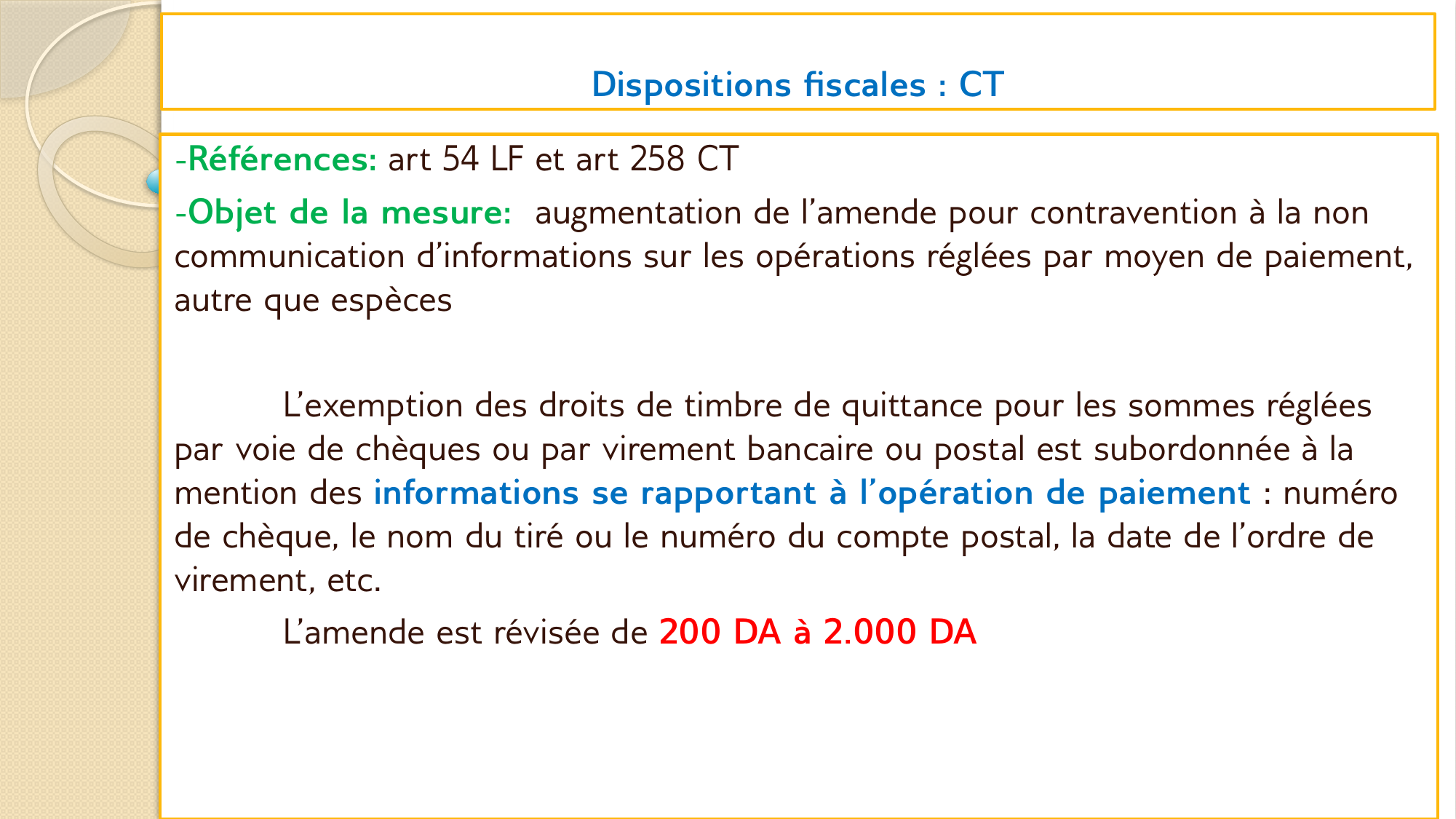

# Dispositions fiscales : CT
-Références: art 54 LF et art 258 CT
-Objet de la mesure:  augmentation de l’amende pour contravention à la non communication d’informations sur les opérations réglées par moyen de paiement, autre que espèces

	L’exemption des droits de timbre de quittance pour les sommes réglées par voie de chèques ou par virement bancaire ou postal est subordonnée à la mention des informations se rapportant à l’opération de paiement : numéro de chèque, le nom du tiré ou le numéro du compte postal, la date de l’ordre de virement, etc.
	L’amende est révisée de 200 DA à 2.000 DA